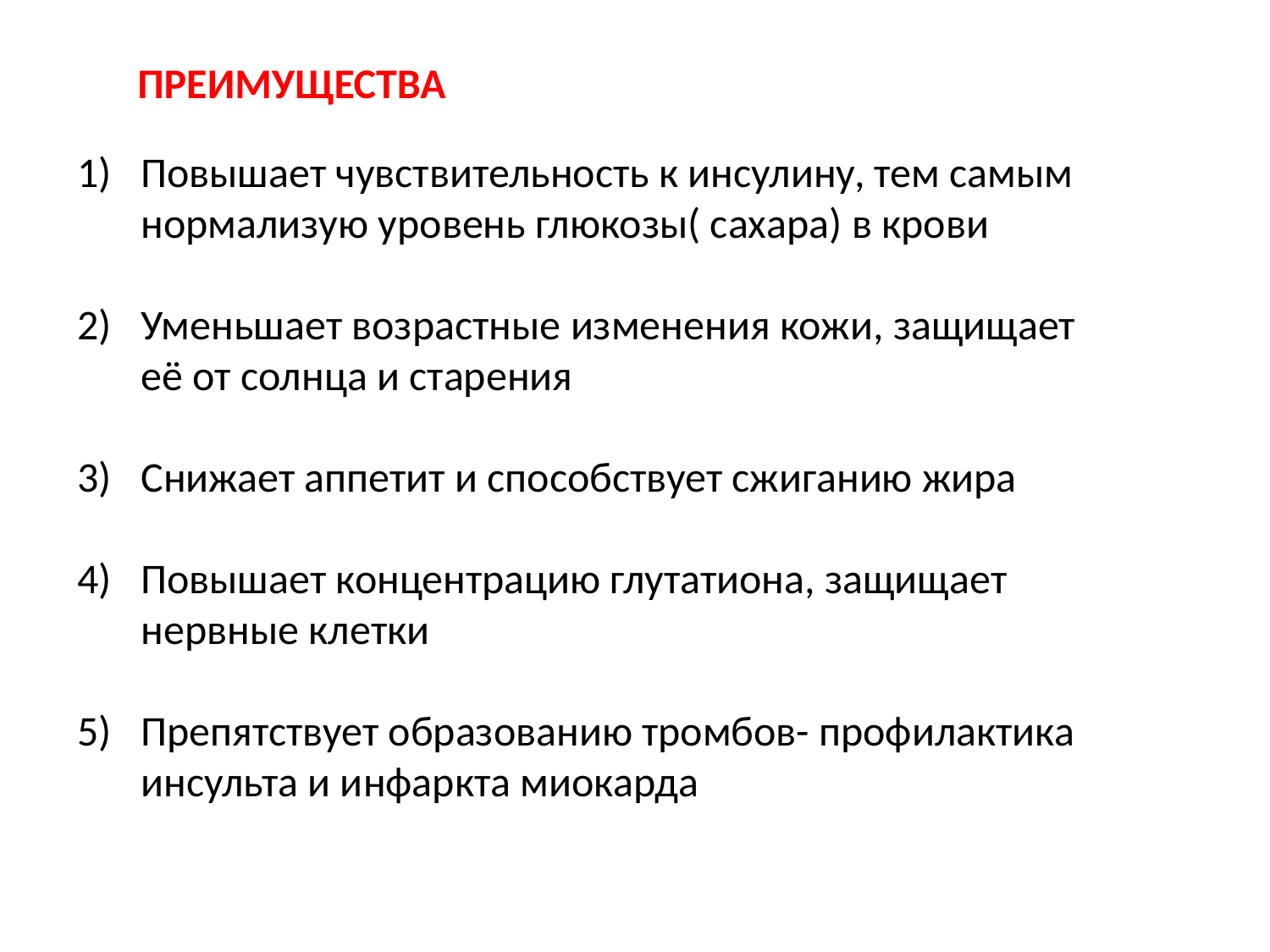

ПРЕИМУЩЕСТВА

Повышает чувствительность к инсулину, тем самым нормализую уровень глюкозы( сахара) в крови

Уменьшает возрастные изменения кожи, защищает её от солнца и старения

Снижает аппетит и способствует сжиганию жира

Повышает концентрацию глутатиона, защищает нервные клетки

Препятствует образованию тромбов- профилактика инсульта и инфаркта миокарда